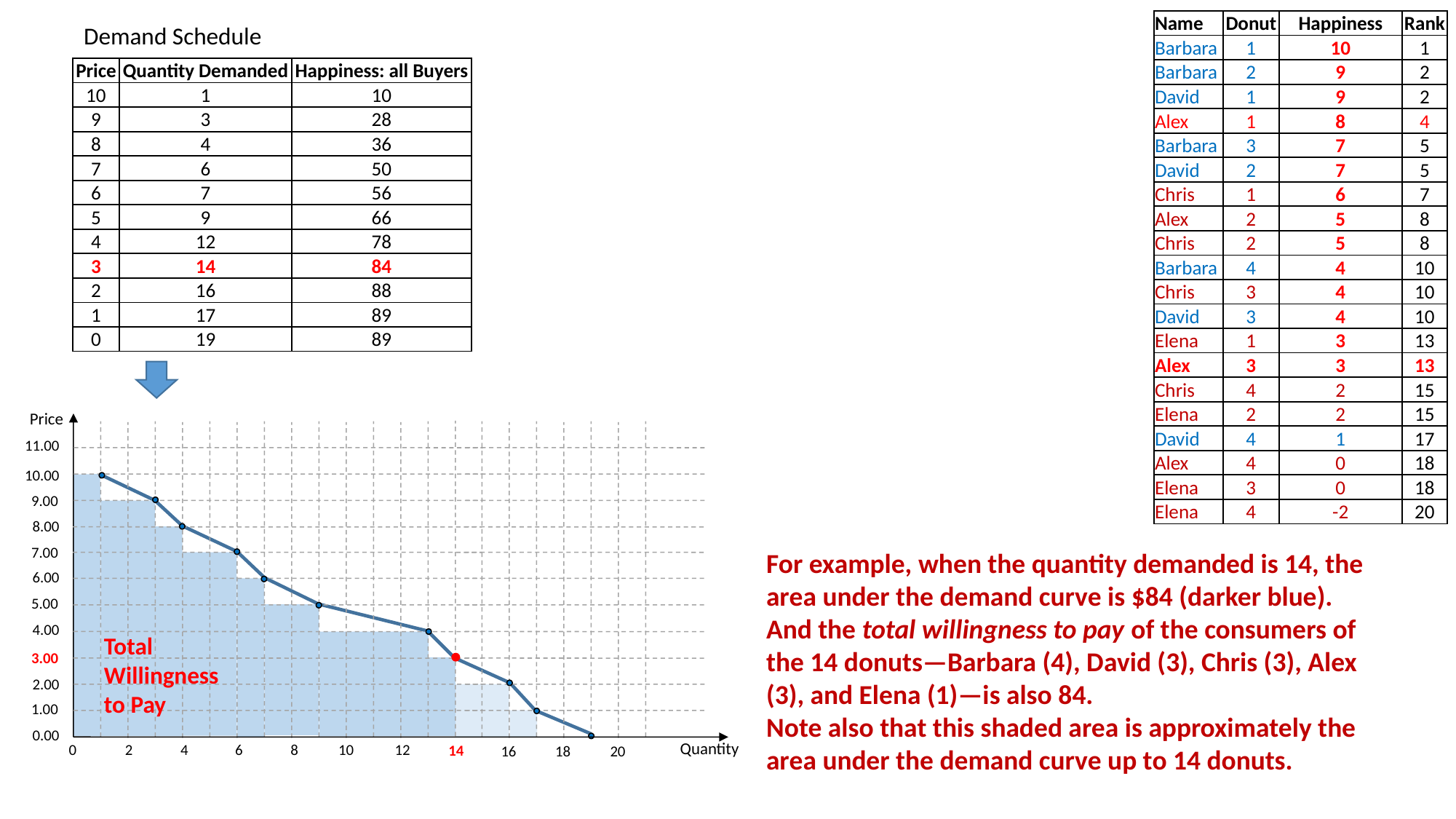

| Name | Donut | Happiness | Rank |
| --- | --- | --- | --- |
| Barbara | 1 | 10 | 1 |
| Barbara | 2 | 9 | 2 |
| David | 1 | 9 | 2 |
| Alex | 1 | 8 | 4 |
| Barbara | 3 | 7 | 5 |
| David | 2 | 7 | 5 |
| Chris | 1 | 6 | 7 |
| Alex | 2 | 5 | 8 |
| Chris | 2 | 5 | 8 |
| Barbara | 4 | 4 | 10 |
| Chris | 3 | 4 | 10 |
| David | 3 | 4 | 10 |
| Elena | 1 | 3 | 13 |
| Alex | 3 | 3 | 13 |
| Chris | 4 | 2 | 15 |
| Elena | 2 | 2 | 15 |
| David | 4 | 1 | 17 |
| Alex | 4 | 0 | 18 |
| Elena | 3 | 0 | 18 |
| Elena | 4 | -2 | 20 |
Demand Schedule
| Price | Quantity Demanded | Happiness: all Buyers |
| --- | --- | --- |
| 10 | 1 | 10 |
| 9 | 3 | 28 |
| 8 | 4 | 36 |
| 7 | 6 | 50 |
| 6 | 7 | 56 |
| 5 | 9 | 66 |
| 4 | 12 | 78 |
| 3 | 14 | 84 |
| 2 | 16 | 88 |
| 1 | 17 | 89 |
| 0 | 19 | 89 |

Price

11.00

10.00

9.00

8.00

7.00
For example, when the quantity demanded is 14, the area under the demand curve is $84 (darker blue). And the total willingness to pay of the consumers of the 14 donuts—Barbara (4), David (3), Chris (3), Alex (3), and Elena (1)—is also 84.
Note also that this shaded area is approximately the area under the demand curve up to 14 donuts.

6.00

5.00

4.00
Total Willingness to Pay

3.00

2.00

1.00

0.00
Quantity

0
2
4
6
8
10
12
14
18
16
20